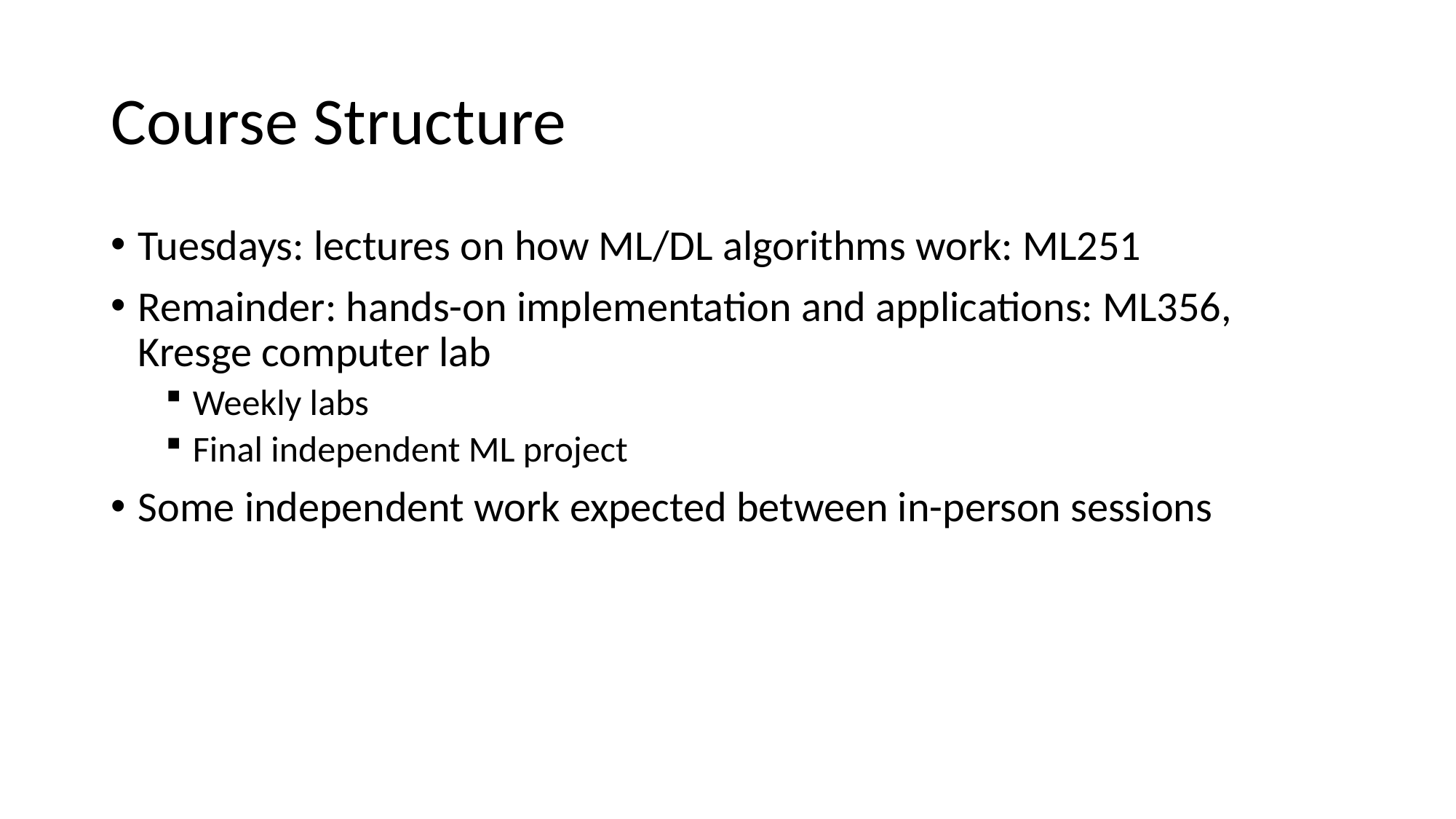

# Course Structure
Tuesdays: lectures on how ML/DL algorithms work: ML251
Remainder: hands-on implementation and applications: ML356, Kresge computer lab
Weekly labs
Final independent ML project
Some independent work expected between in-person sessions